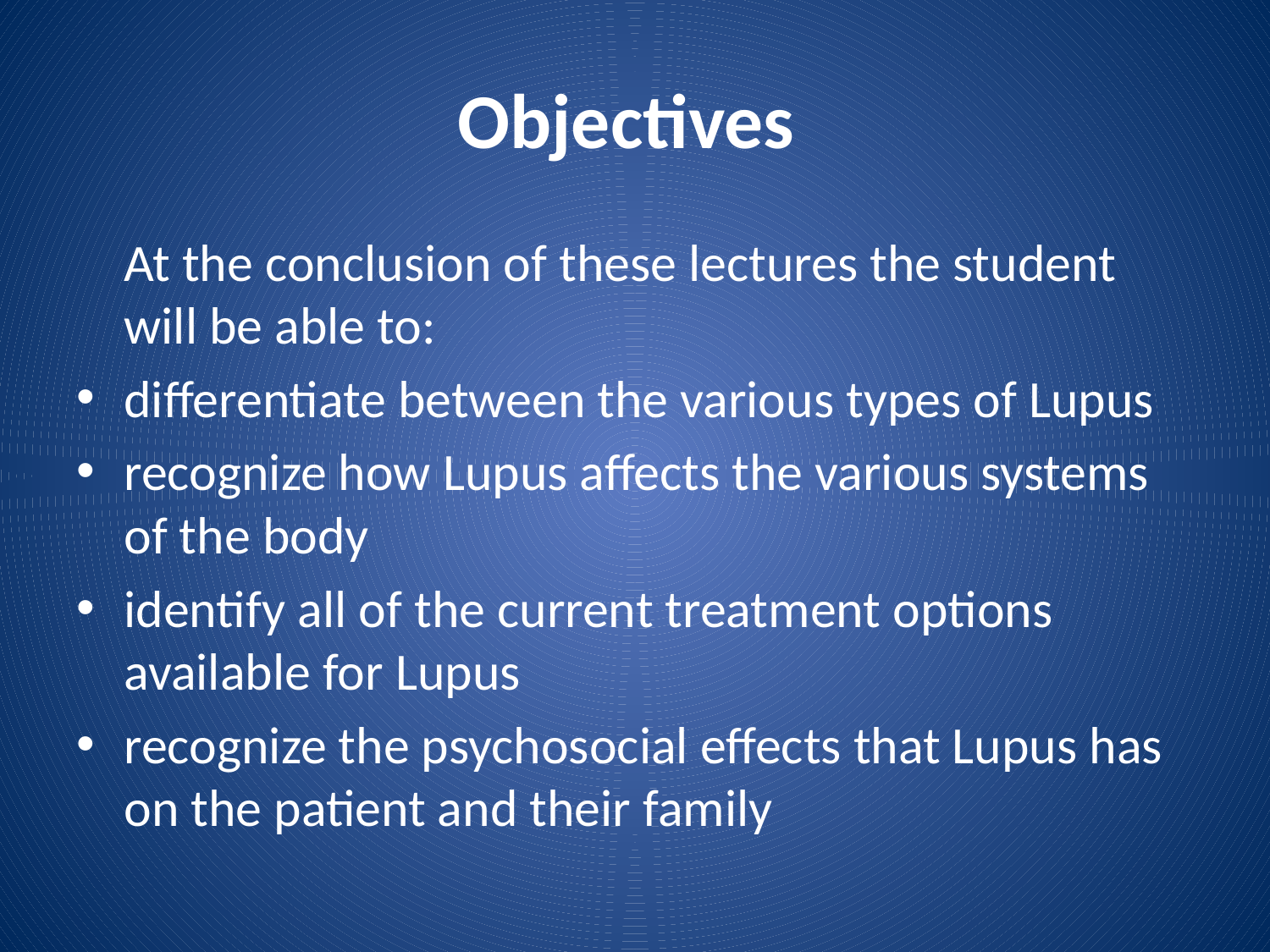

# Objectives
	At the conclusion of these lectures the student will be able to:
differentiate between the various types of Lupus
recognize how Lupus affects the various systems of the body
identify all of the current treatment options available for Lupus
recognize the psychosocial effects that Lupus has on the patient and their family